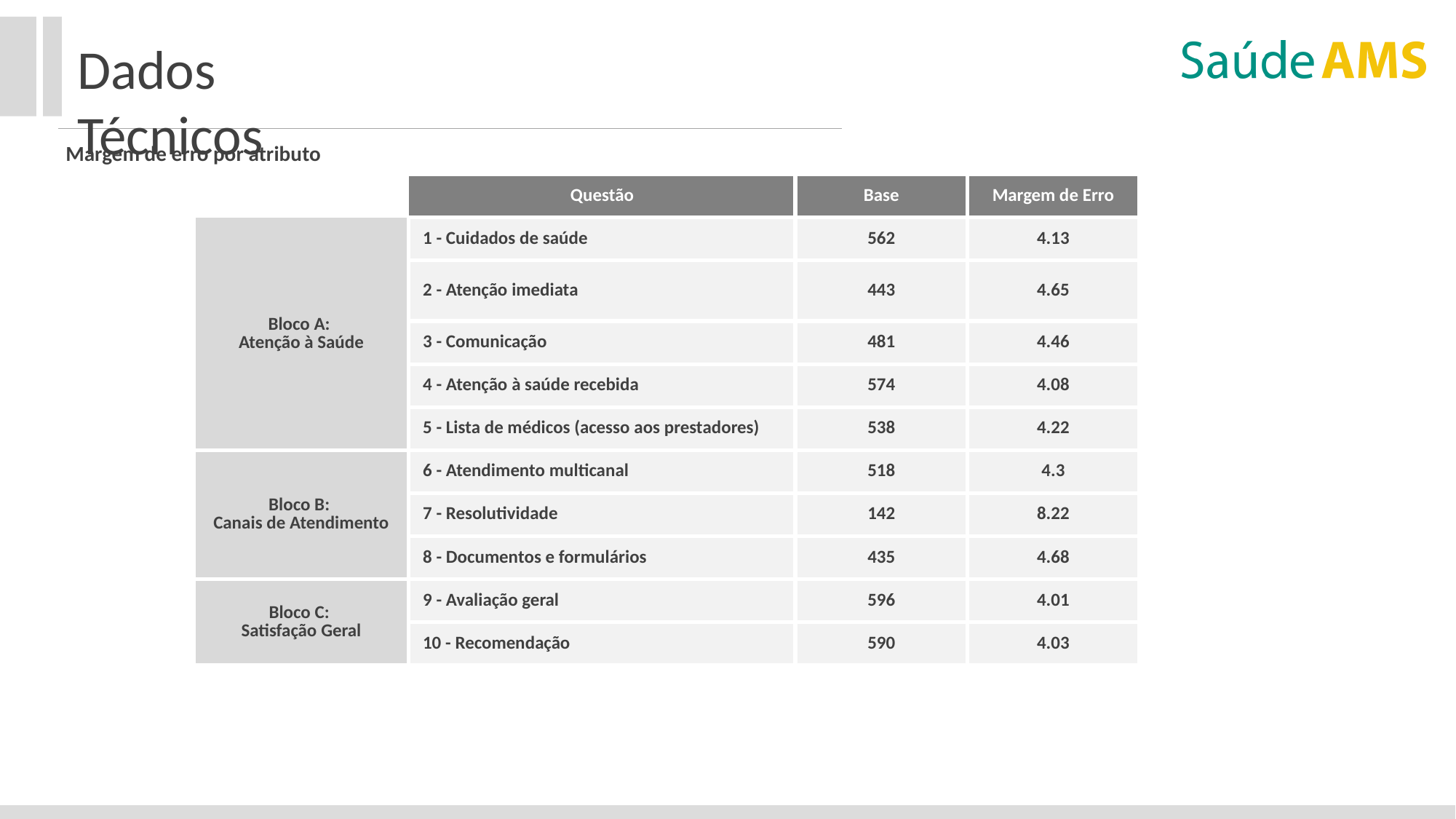

Dados Técnicos
Margem de erro por atributo
|  | Questão | Base | Margem de Erro |
| --- | --- | --- | --- |
| Bloco A: Atenção à Saúde | 1 - Cuidados de saúde | 562 | 4.13 |
|  | 2 - Atenção imediata | 443 | 4.65 |
|  | 3 - Comunicação | 481 | 4.46 |
|  | 4 - Atenção à saúde recebida | 574 | 4.08 |
|  | 5 - Lista de médicos (acesso aos prestadores) | 538 | 4.22 |
| Bloco B: Canais de Atendimento | 6 - Atendimento multicanal | 518 | 4.3 |
|  | 7 - Resolutividade | 142 | 8.22 |
|  | 8 - Documentos e formulários | 435 | 4.68 |
| Bloco C: Satisfação Geral | 9 - Avaliação geral | 596 | 4.01 |
|  | 10 - Recomendação | 590 | 4.03 |